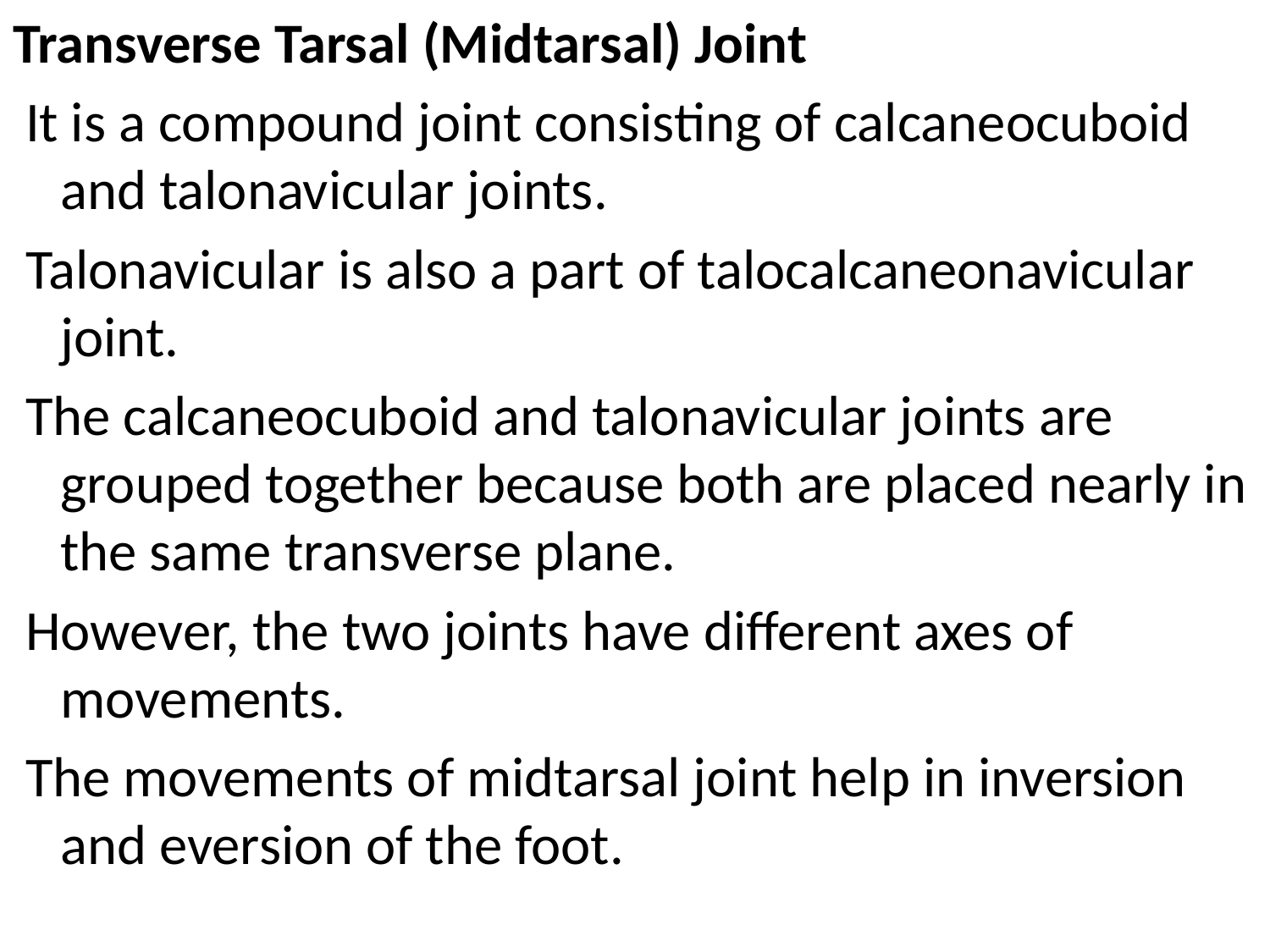

Transverse Tarsal (Midtarsal) Joint
 It is a compound joint consisting of calcaneocuboid and talonavicular joints.
 Talonavicular is also a part of talocalcaneonavicular joint.
 The calcaneocuboid and talonavicular joints are grouped together because both are placed nearly in the same transverse plane.
 However, the two joints have different axes of movements.
 The movements of midtarsal joint help in inversion and eversion of the foot.